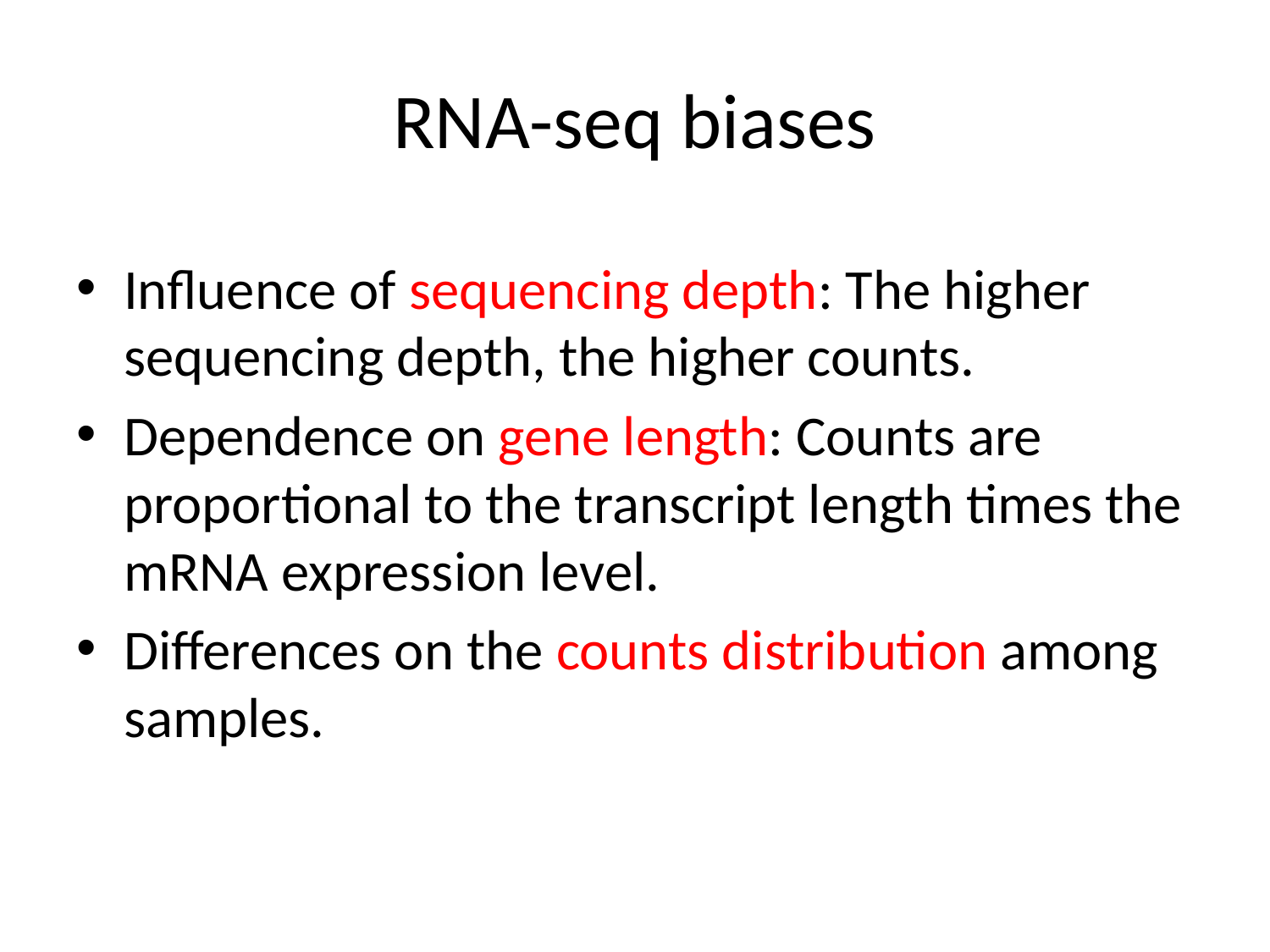

# RNA-seq biases
Influence of sequencing depth: The higher sequencing depth, the higher counts.
Dependence on gene length: Counts are proportional to the transcript length times the mRNA expression level.
Differences on the counts distribution among samples.